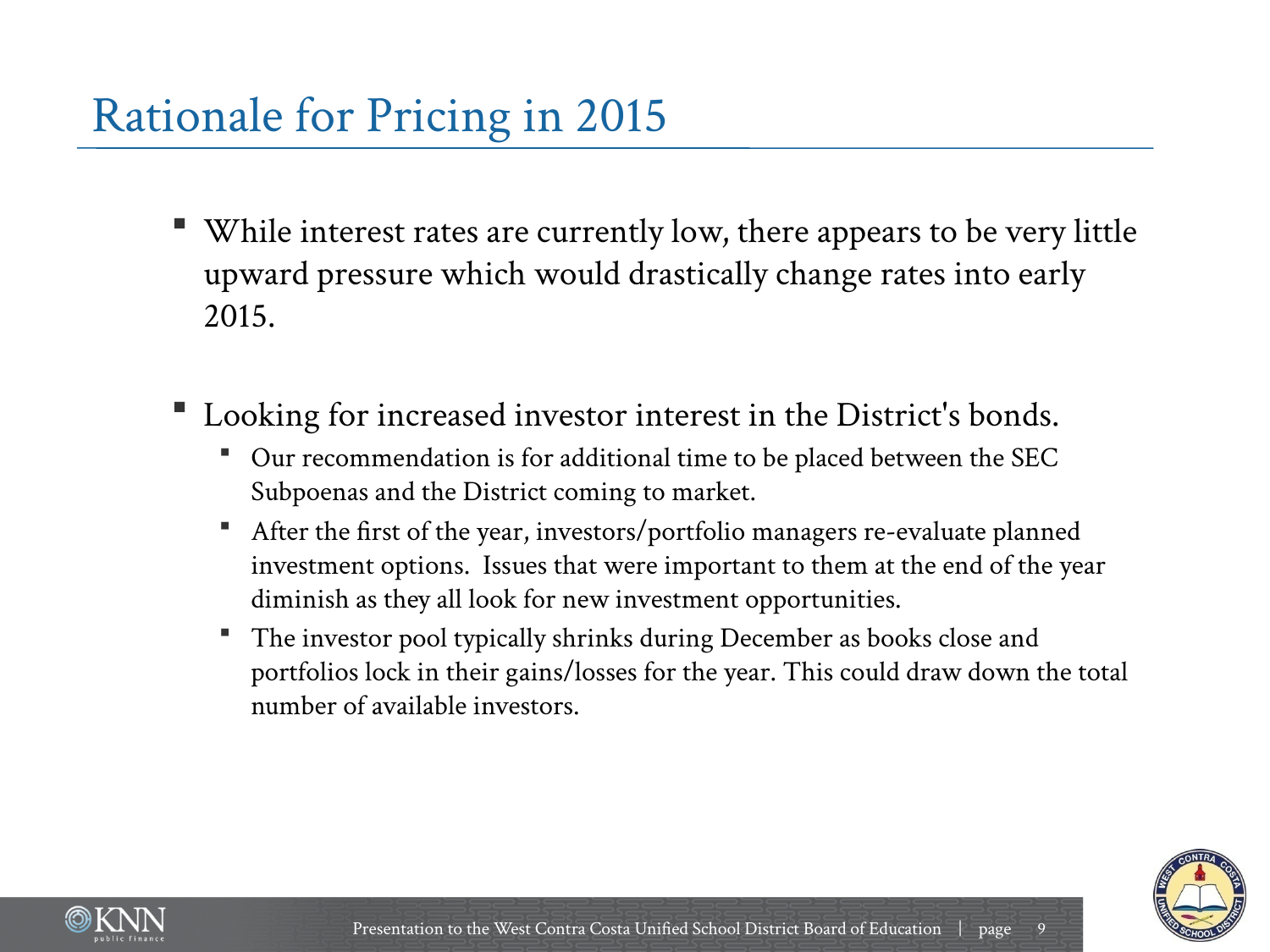

# Rationale for Pricing in 2015
While interest rates are currently low, there appears to be very little upward pressure which would drastically change rates into early 2015.

Looking for increased investor interest in the District's bonds.
Our recommendation is for additional time to be placed between the SEC Subpoenas and the District coming to market.
After the first of the year, investors/portfolio managers re-evaluate planned investment options.  Issues that were important to them at the end of the year diminish as they all look for new investment opportunities.
The investor pool typically shrinks during December as books close and portfolios lock in their gains/losses for the year. This could draw down the total number of available investors.

Presentation to the West Contra Costa Unified School District Board of Education    |    page
9